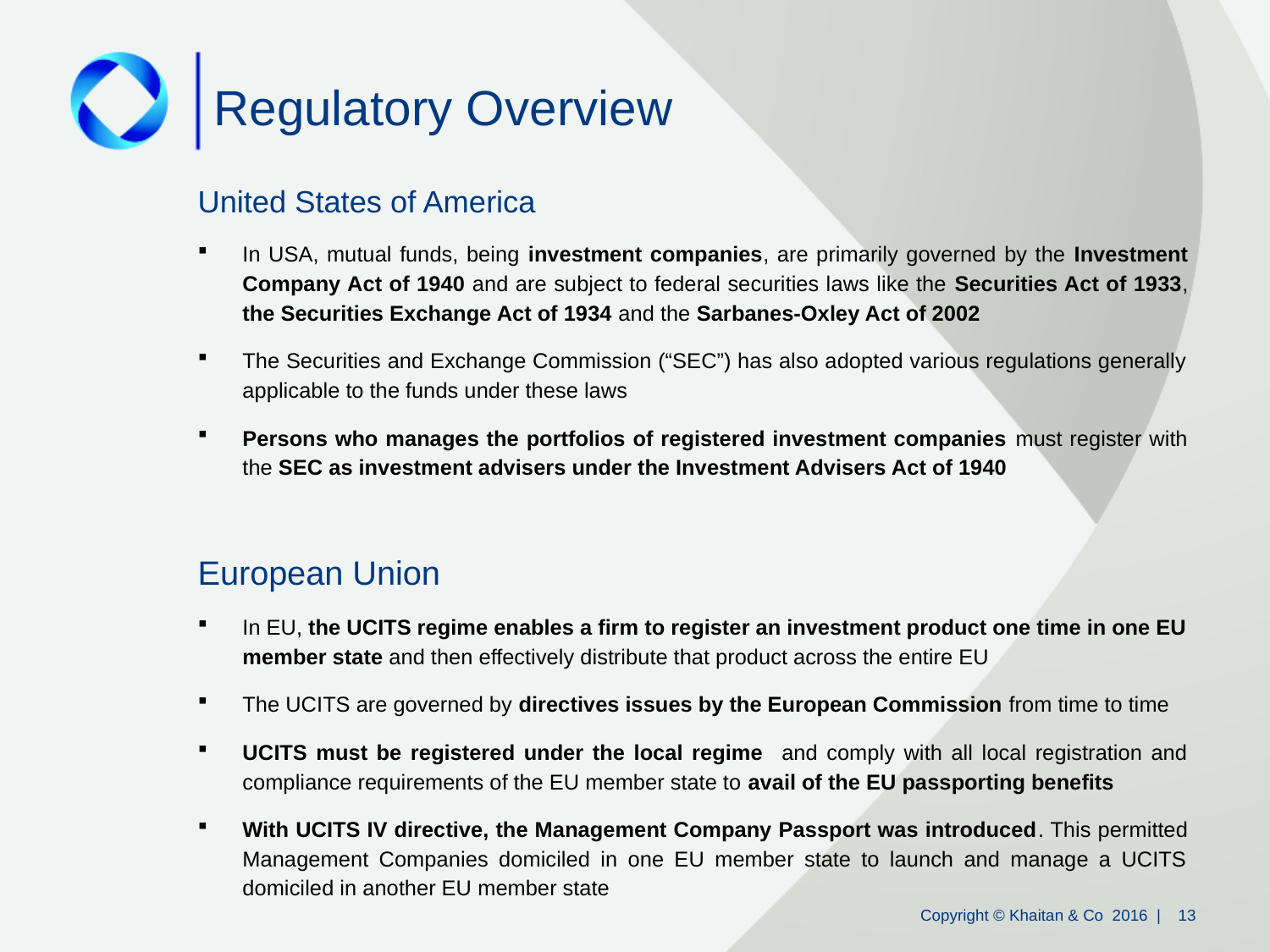

# Regulatory Overview
United States of America
In USA, mutual funds, being investment companies, are primarily governed by the Investment Company Act of 1940 and are subject to federal securities laws like the Securities Act of 1933, the Securities Exchange Act of 1934 and the Sarbanes-Oxley Act of 2002
The Securities and Exchange Commission (“SEC”) has also adopted various regulations generally applicable to the funds under these laws
Persons who manages the portfolios of registered investment companies must register with the SEC as investment advisers under the Investment Advisers Act of 1940

European Union
In EU, the UCITS regime enables a firm to register an investment product one time in one EU member state and then effectively distribute that product across the entire EU
The UCITS are governed by directives issues by the European Commission from time to time
UCITS must be registered under the local regime  and comply with all local registration and compliance requirements of the EU member state to avail of the EU passporting benefits
With UCITS IV directive, the Management Company Passport was introduced. This permitted Management Companies domiciled in one EU member state to launch and manage a UCITS domiciled in another EU member state